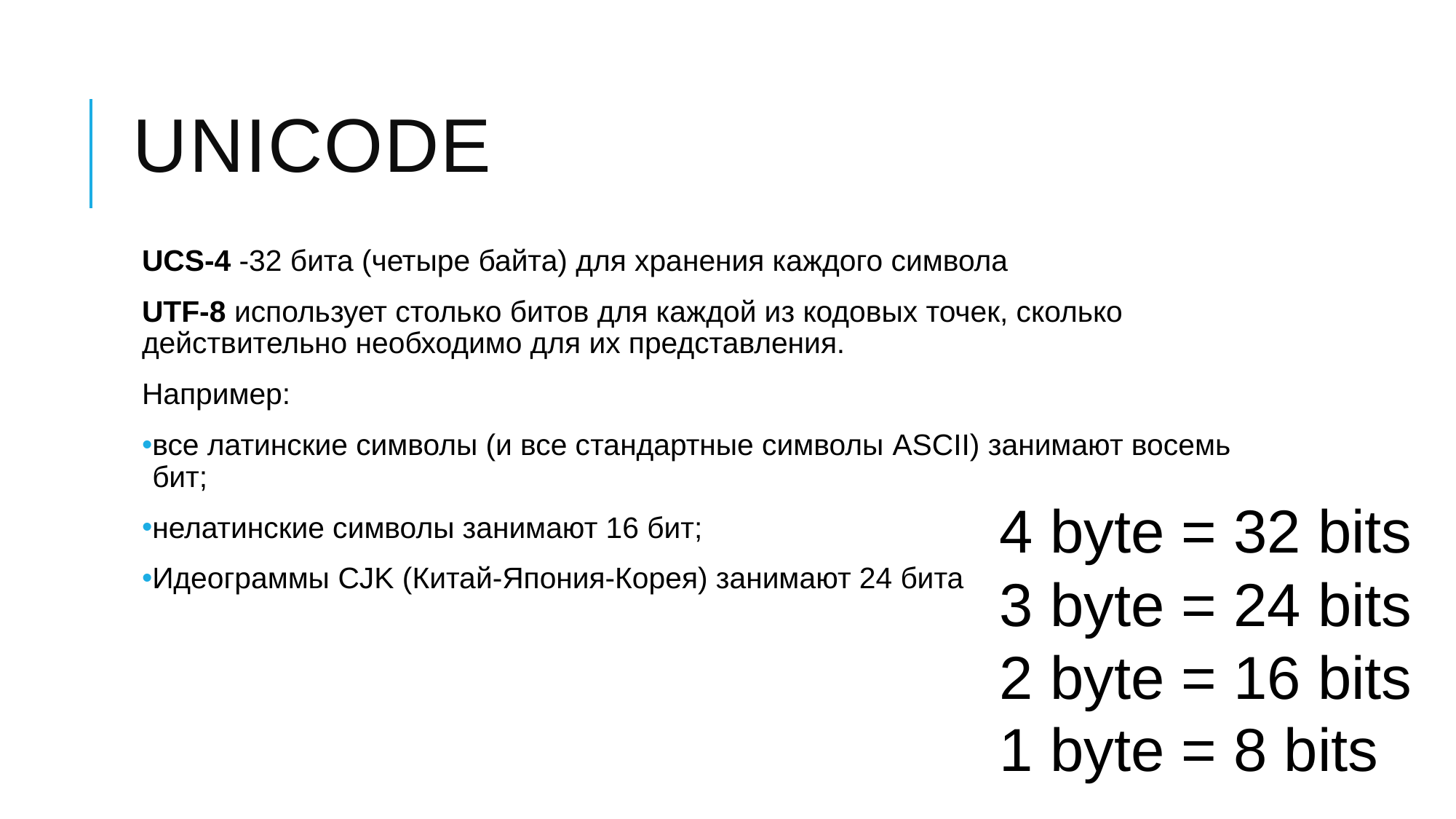

# UNICODE
UCS-4 -32 бита (четыре байта) для хранения каждого символа
UTF-8 использует столько битов для каждой из кодовых точек, сколько действительно необходимо для их представления.
Например:
все латинские символы (и все стандартные символы ASCII) занимают восемь бит;
нелатинские символы занимают 16 бит;
Идеограммы CJK (Китай-Япония-Корея) занимают 24 бита

4 byte = 32 bits
3 byte = 24 bits
2 byte = 16 bits
1 byte = 8 bits